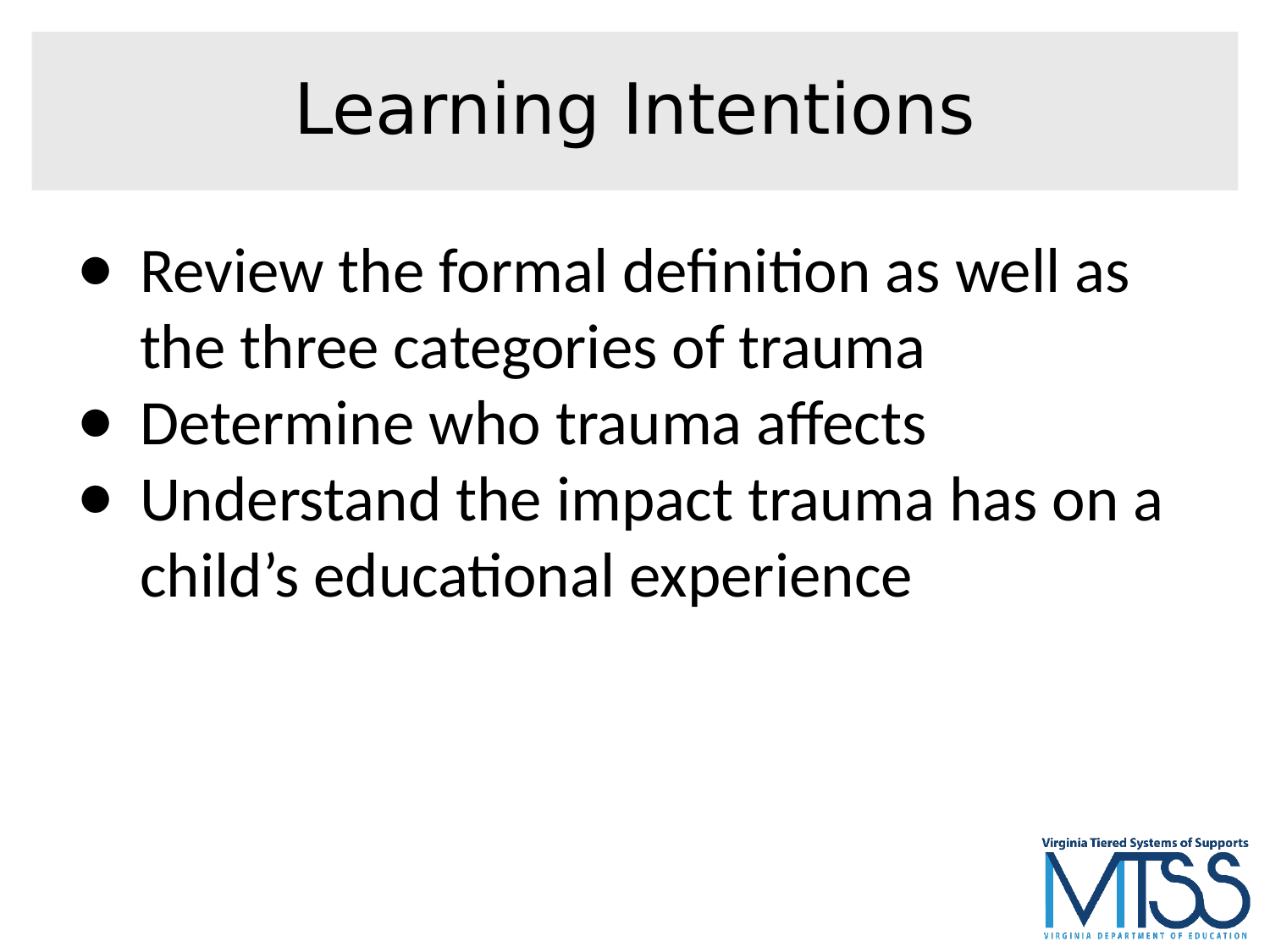

# Learning Intentions
Review the formal definition as well as the three categories of trauma
Determine who trauma affects
Understand the impact trauma has on a child’s educational experience